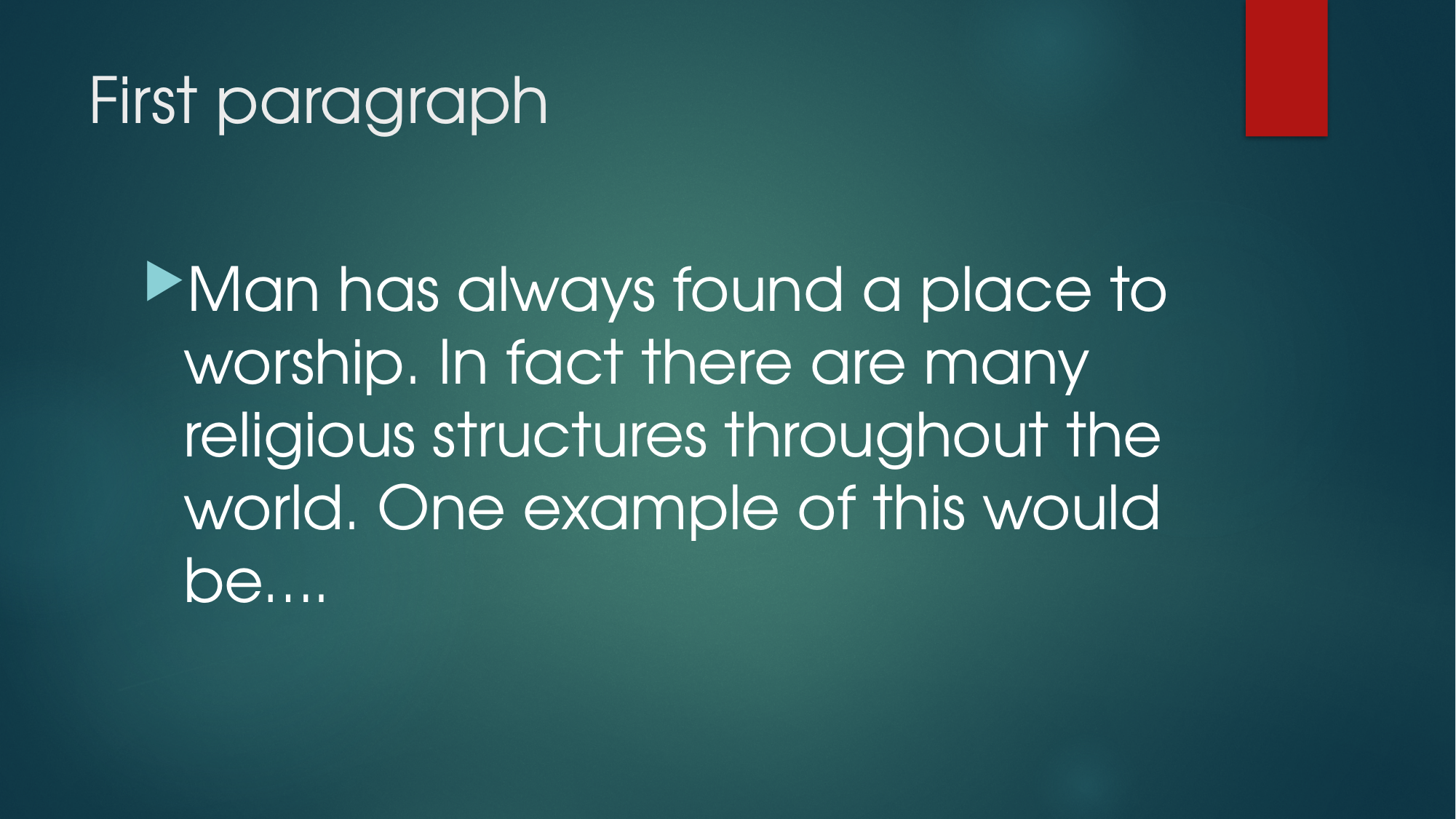

# First paragraph
Man has always found a place to worship. In fact there are many religious structures throughout the world. One example of this would be….